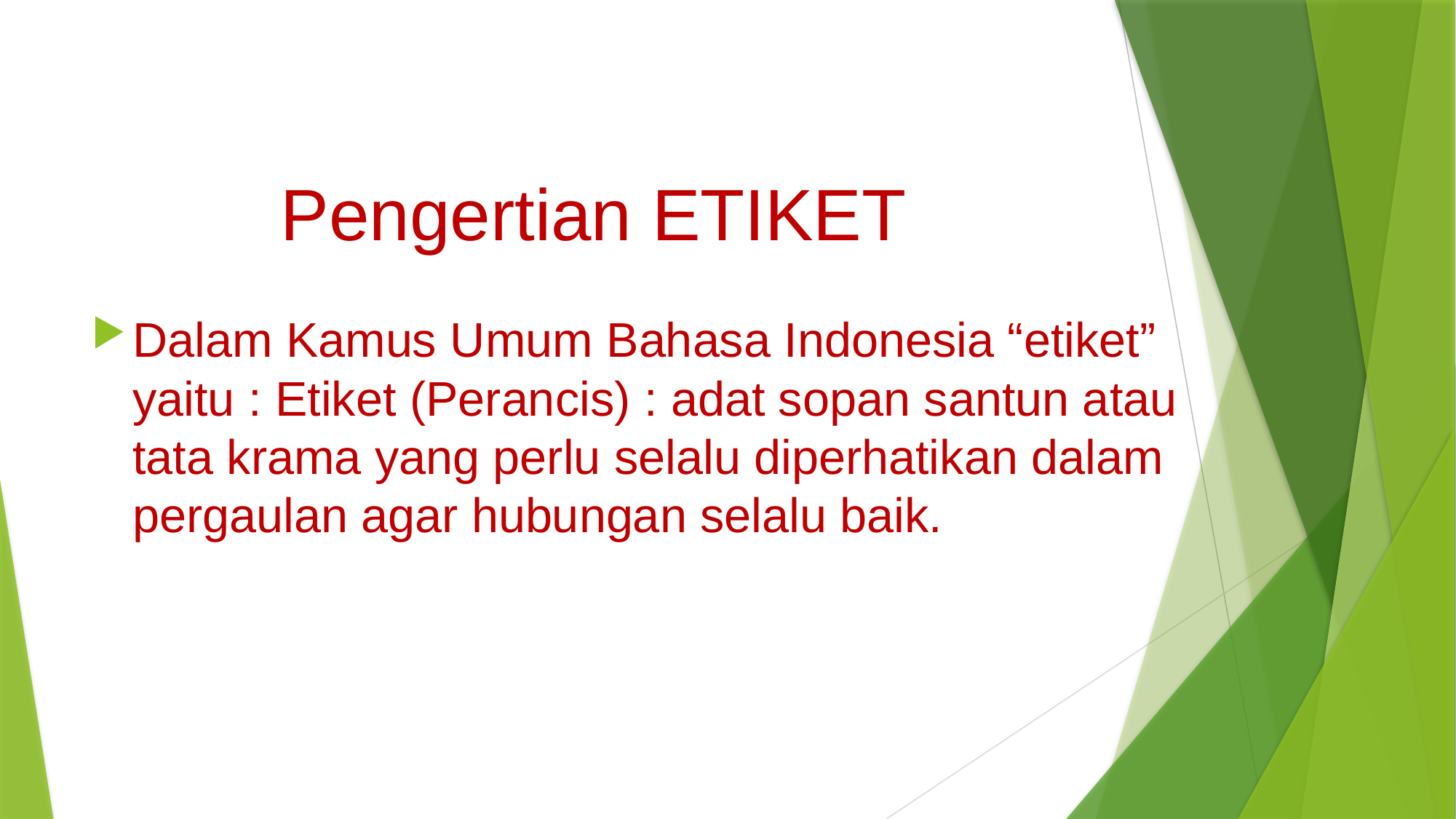

# Pengertian ETIKET
Dalam Kamus Umum Bahasa Indonesia “etiket” yaitu : Etiket (Perancis) : adat sopan santun atau tata krama yang perlu selalu diperhatikan dalam pergaulan agar hubungan selalu baik.